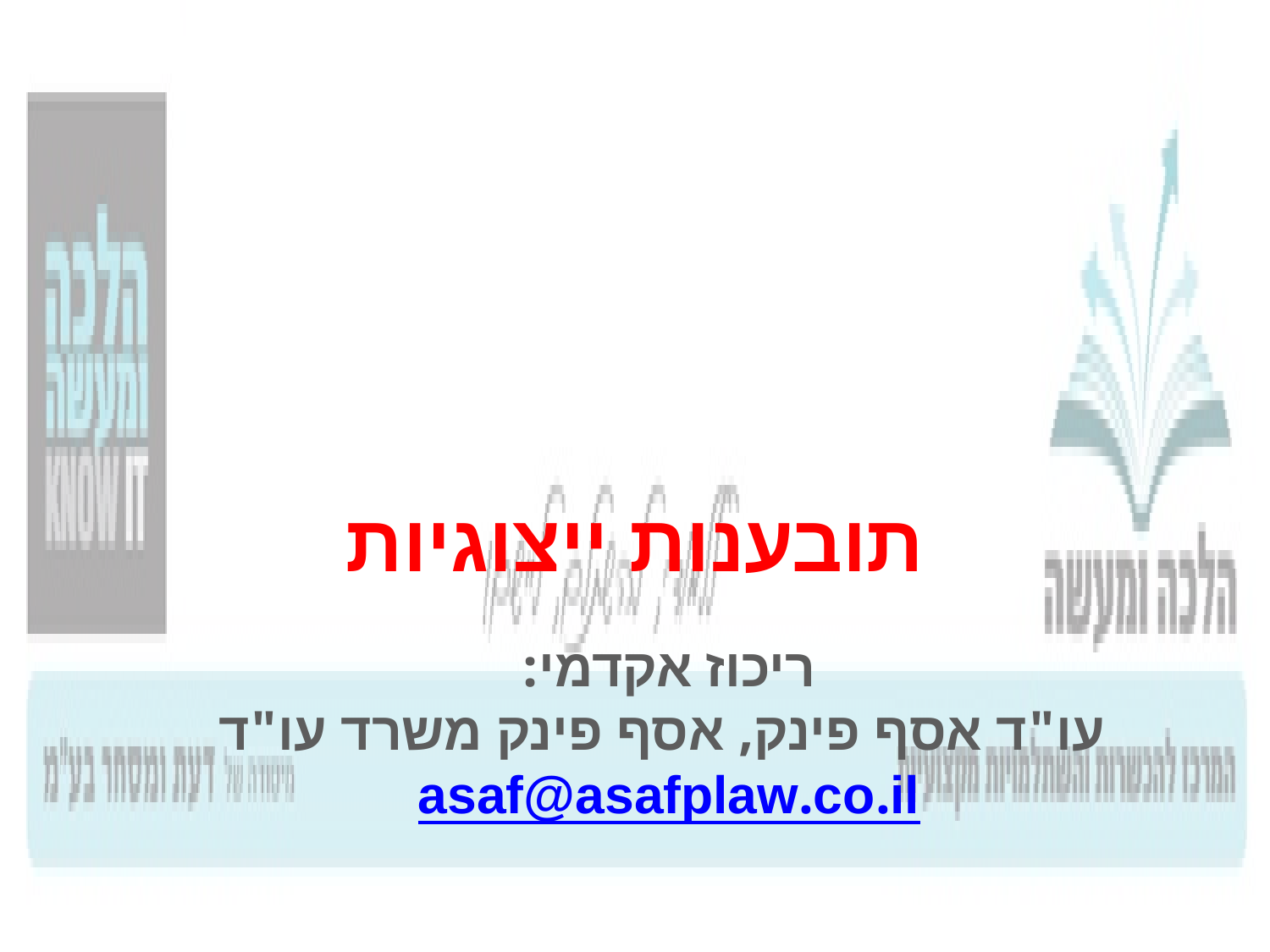

תובענות ייצוגיות
ריכוז אקדמי:
עו"ד אסף פינק, אסף פינק משרד עו"ד
asaf@asafplaw.co.il